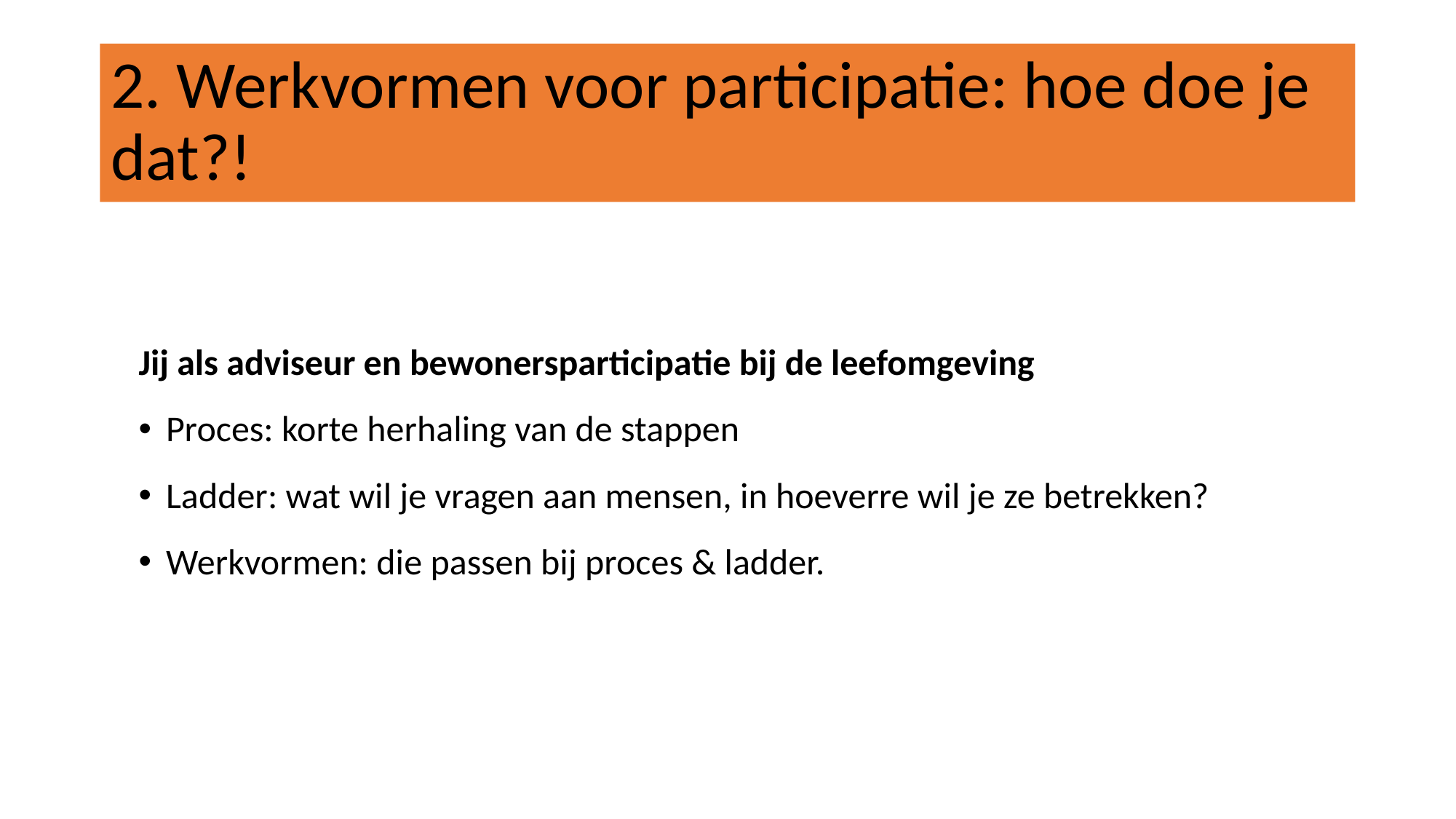

# 2. Werkvormen voor participatie: hoe doe je dat?!
Jij als adviseur en bewonersparticipatie bij de leefomgeving
Proces: korte herhaling van de stappen
Ladder: wat wil je vragen aan mensen, in hoeverre wil je ze betrekken?
Werkvormen: die passen bij proces & ladder.